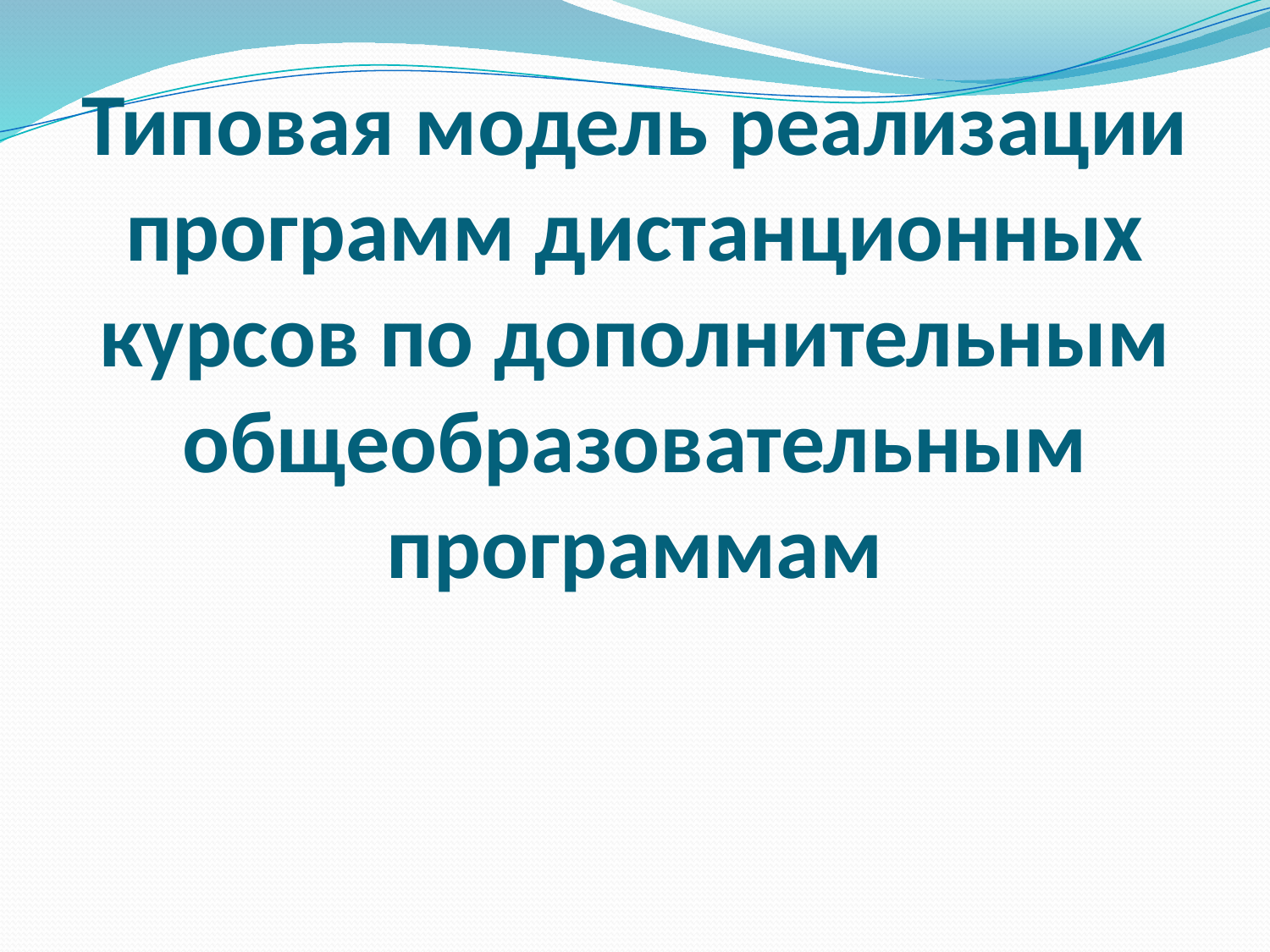

# Типовая модель реализации программ дистанционных курсов по дополнительным общеобразовательным программам